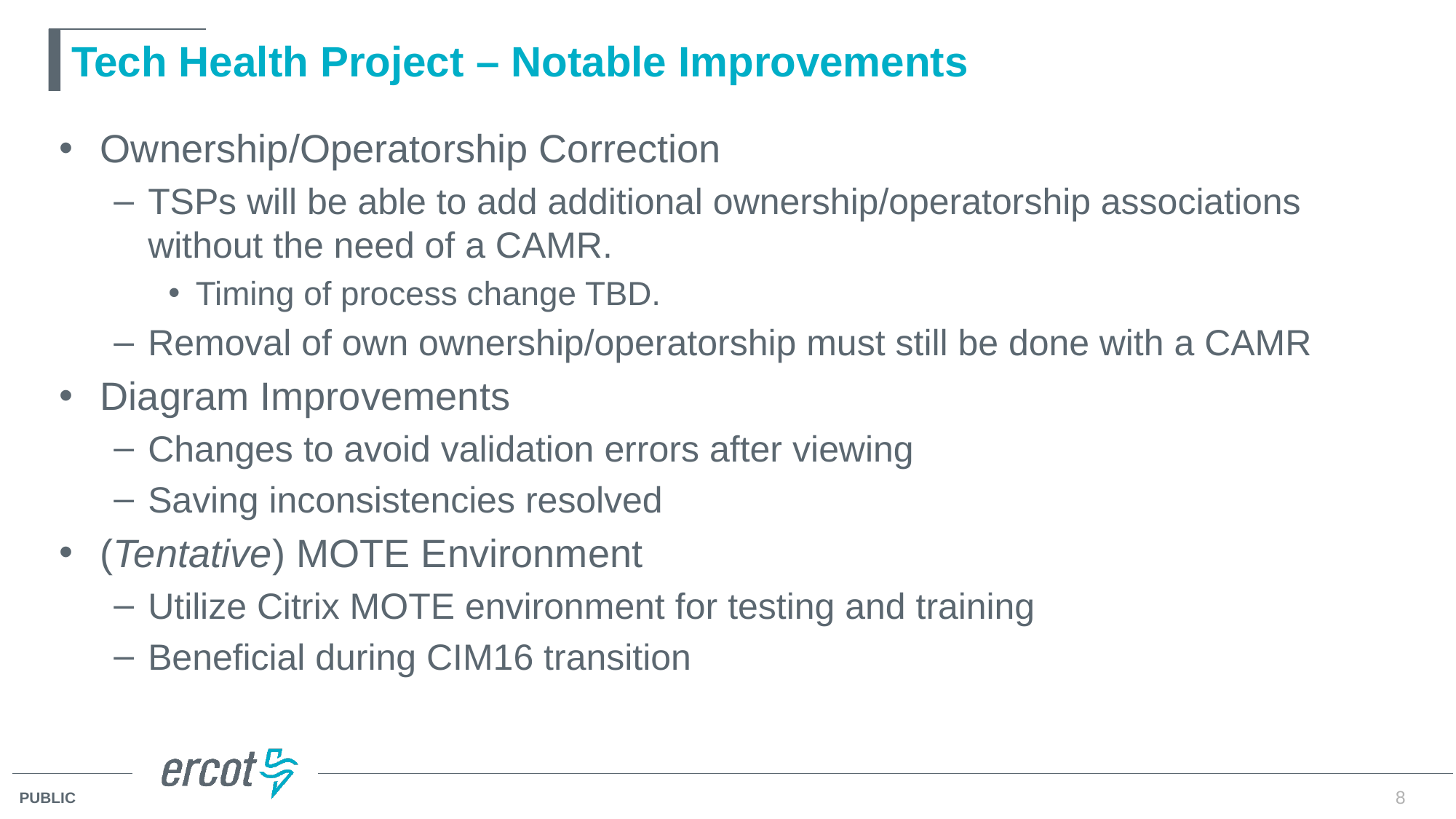

# Tech Health Project – Notable Improvements
Ownership/Operatorship Correction
TSPs will be able to add additional ownership/operatorship associations without the need of a CAMR.
Timing of process change TBD.
Removal of own ownership/operatorship must still be done with a CAMR
Diagram Improvements
Changes to avoid validation errors after viewing
Saving inconsistencies resolved
(Tentative) MOTE Environment
Utilize Citrix MOTE environment for testing and training
Beneficial during CIM16 transition

8